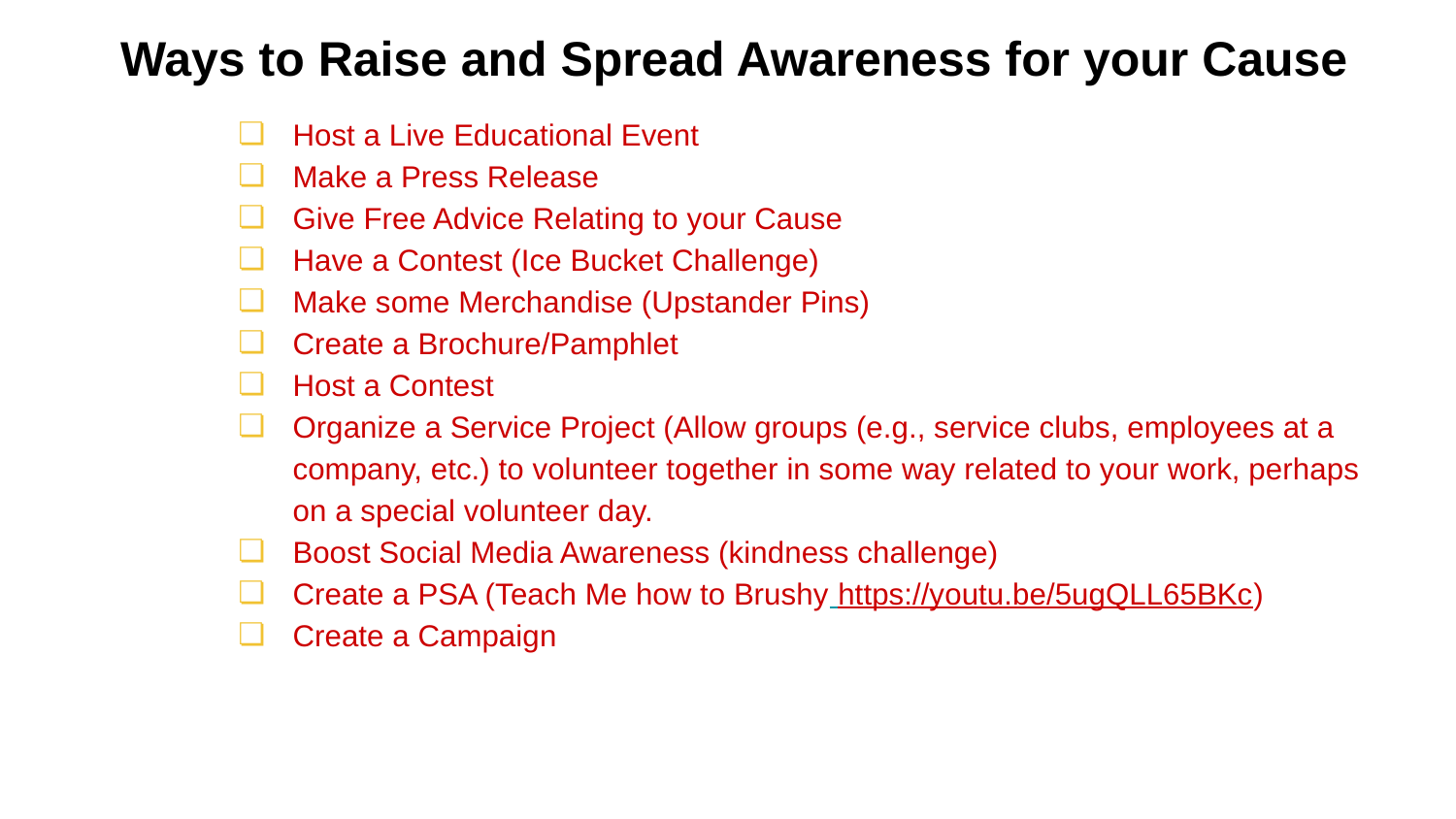

Ways to Raise and Spread Awareness for your Cause

Host a Live Educational Event
Make a Press Release
Give Free Advice Relating to your Cause
Have a Contest (Ice Bucket Challenge)
Make some Merchandise (Upstander Pins)
Create a Brochure/Pamphlet
Host a Contest
Organize a Service Project (Allow groups (e.g., service clubs, employees at a company, etc.) to volunteer together in some way related to your work, perhaps on a special volunteer day.
Boost Social Media Awareness (kindness challenge)
Create a PSA (Teach Me how to Brushy https://youtu.be/5ugQLL65BKc)
Create a Campaign